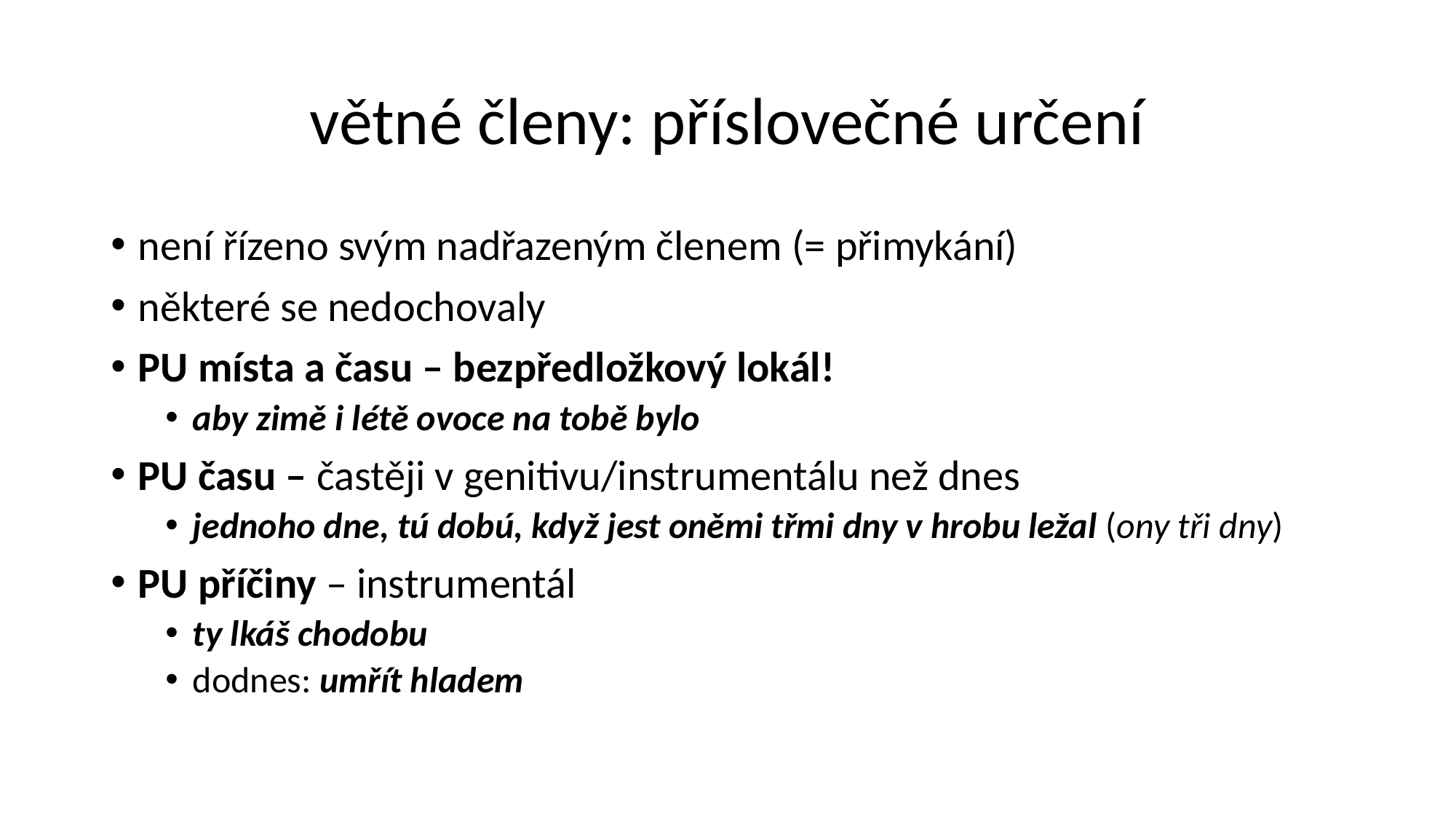

# větné členy: příslovečné určení
není řízeno svým nadřazeným členem (= přimykání)
některé se nedochovaly
PU místa a času – bezpředložkový lokál!
aby zimě i létě ovoce na tobě bylo
PU času – častěji v genitivu/instrumentálu než dnes
jednoho dne, tú dobú, když jest oněmi třmi dny v hrobu ležal (ony tři dny)
PU příčiny – instrumentál
ty lkáš chodobu
dodnes: umřít hladem